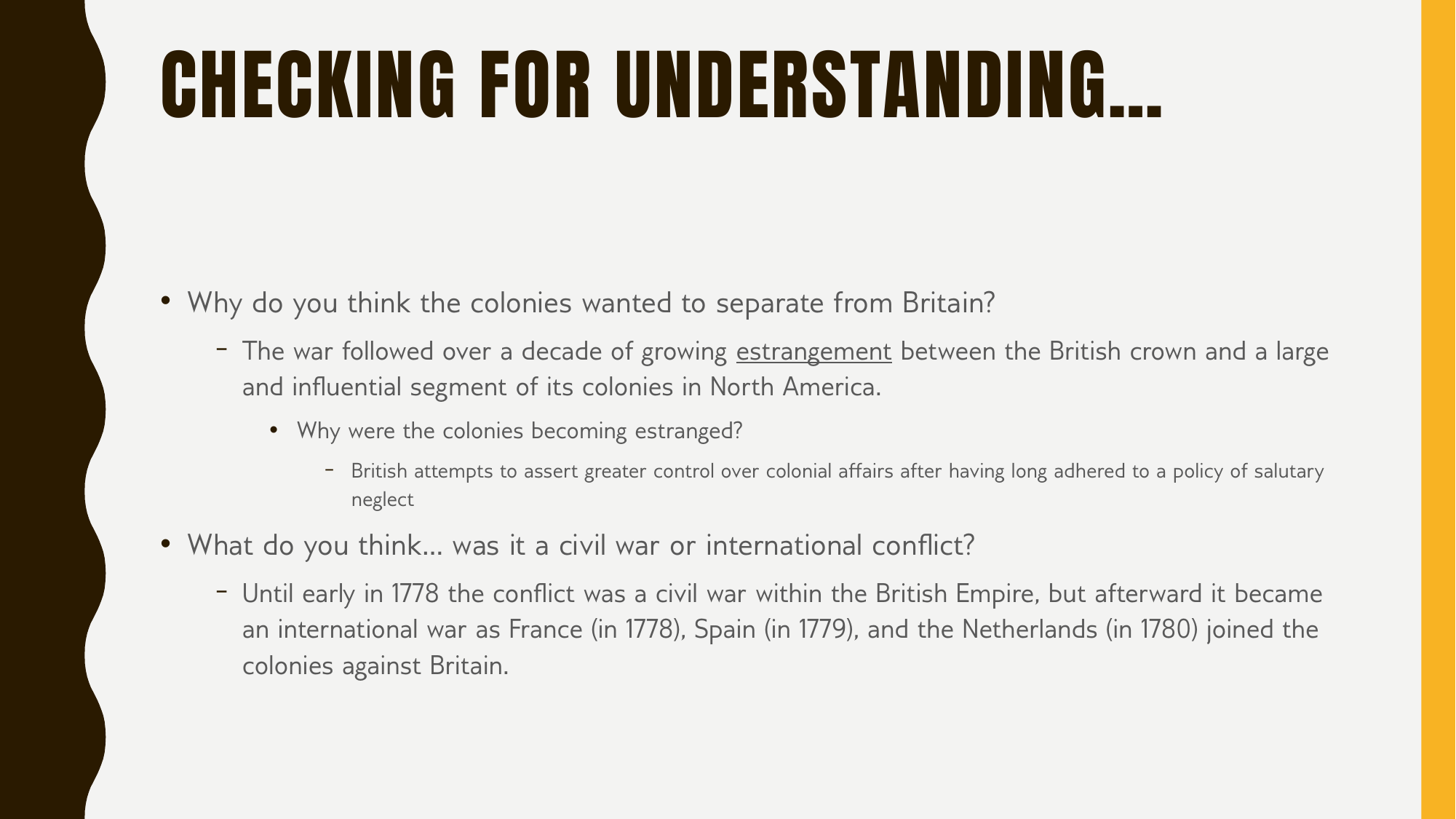

# Checking for understanding…
Why do you think the colonies wanted to separate from Britain?
The war followed over a decade of growing estrangement between the British crown and a large and influential segment of its colonies in North America.
Why were the colonies becoming estranged?
British attempts to assert greater control over colonial affairs after having long adhered to a policy of salutary neglect
What do you think… was it a civil war or international conflict?
Until early in 1778 the conflict was a civil war within the British Empire, but afterward it became an international war as France (in 1778), Spain (in 1779), and the Netherlands (in 1780) joined the colonies against Britain.